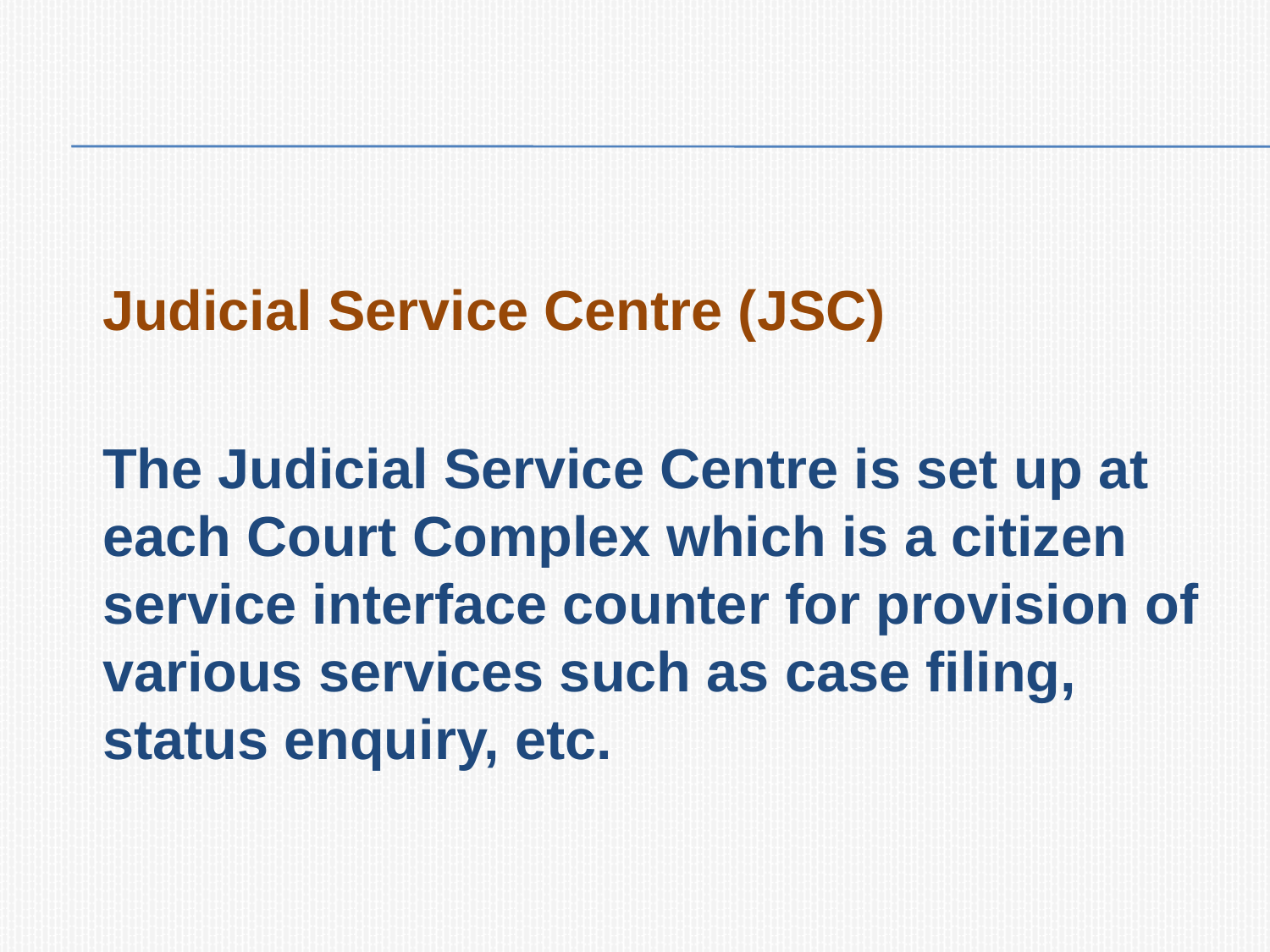

#

	Judicial Service Centre (JSC)

	The Judicial Service Centre is set up at each Court Complex which is a citizen service interface counter for provision of various services such as case filing, status enquiry, etc.